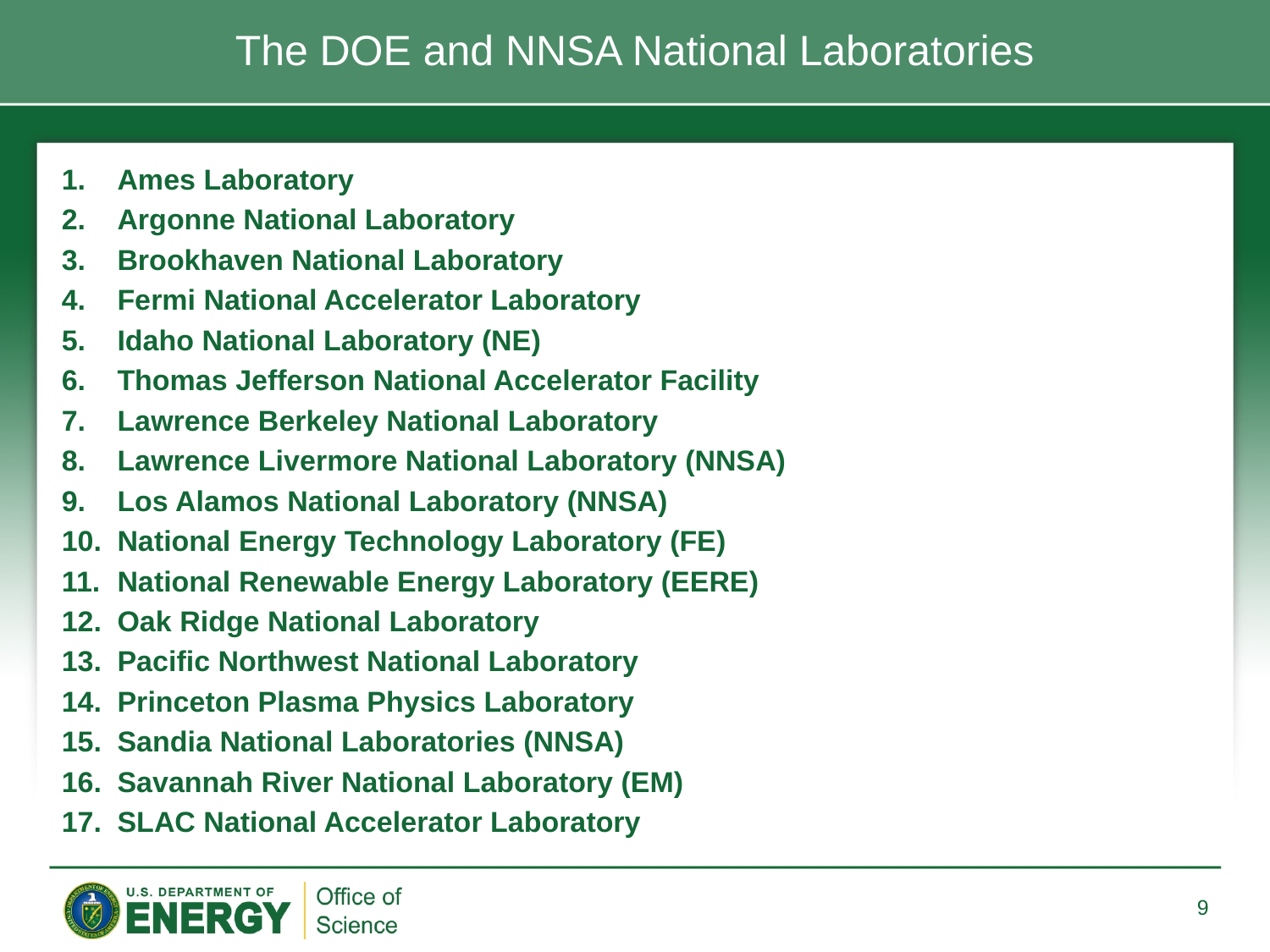

# The DOE and NNSA National Laboratories
Ames Laboratory
Argonne National Laboratory
Brookhaven National Laboratory
Fermi National Accelerator Laboratory
Idaho National Laboratory (NE)
Thomas Jefferson National Accelerator Facility
Lawrence Berkeley National Laboratory
Lawrence Livermore National Laboratory (NNSA)
Los Alamos National Laboratory (NNSA)
National Energy Technology Laboratory (FE)
National Renewable Energy Laboratory (EERE)
Oak Ridge National Laboratory
Pacific Northwest National Laboratory
Princeton Plasma Physics Laboratory
Sandia National Laboratories (NNSA)
Savannah River National Laboratory (EM)
SLAC National Accelerator Laboratory
9